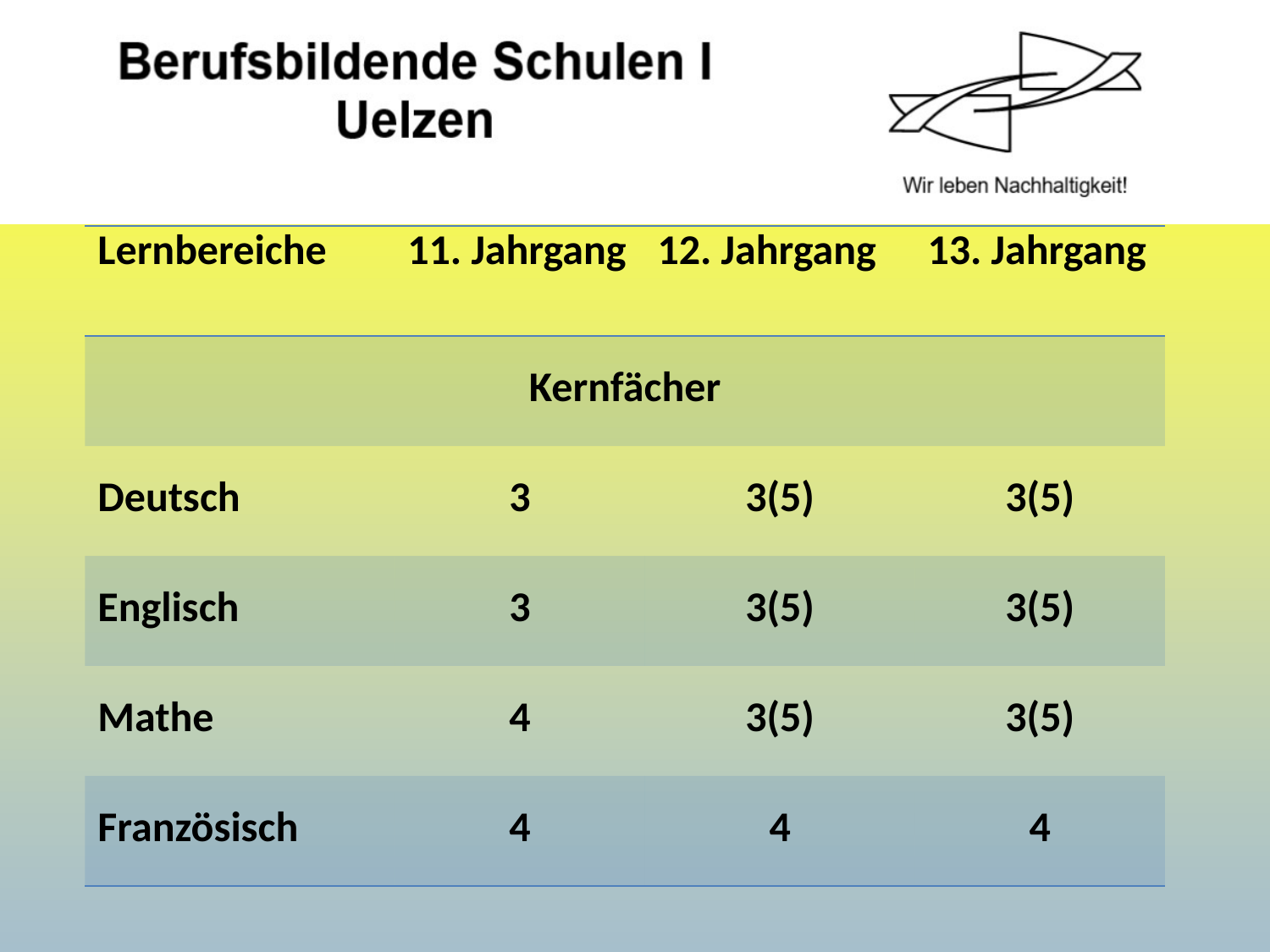

| Lernbereiche | 11. Jahrgang | 12. Jahrgang | 13. Jahrgang |
| --- | --- | --- | --- |
| Kernfächer |  |  |  |
| Deutsch | 3 | 3(5) | 3(5) |
| Englisch | 3 | 3(5) | 3(5) |
| Mathe | 4 | 3(5) | 3(5) |
| Französisch | 4 | 4 | 4 |